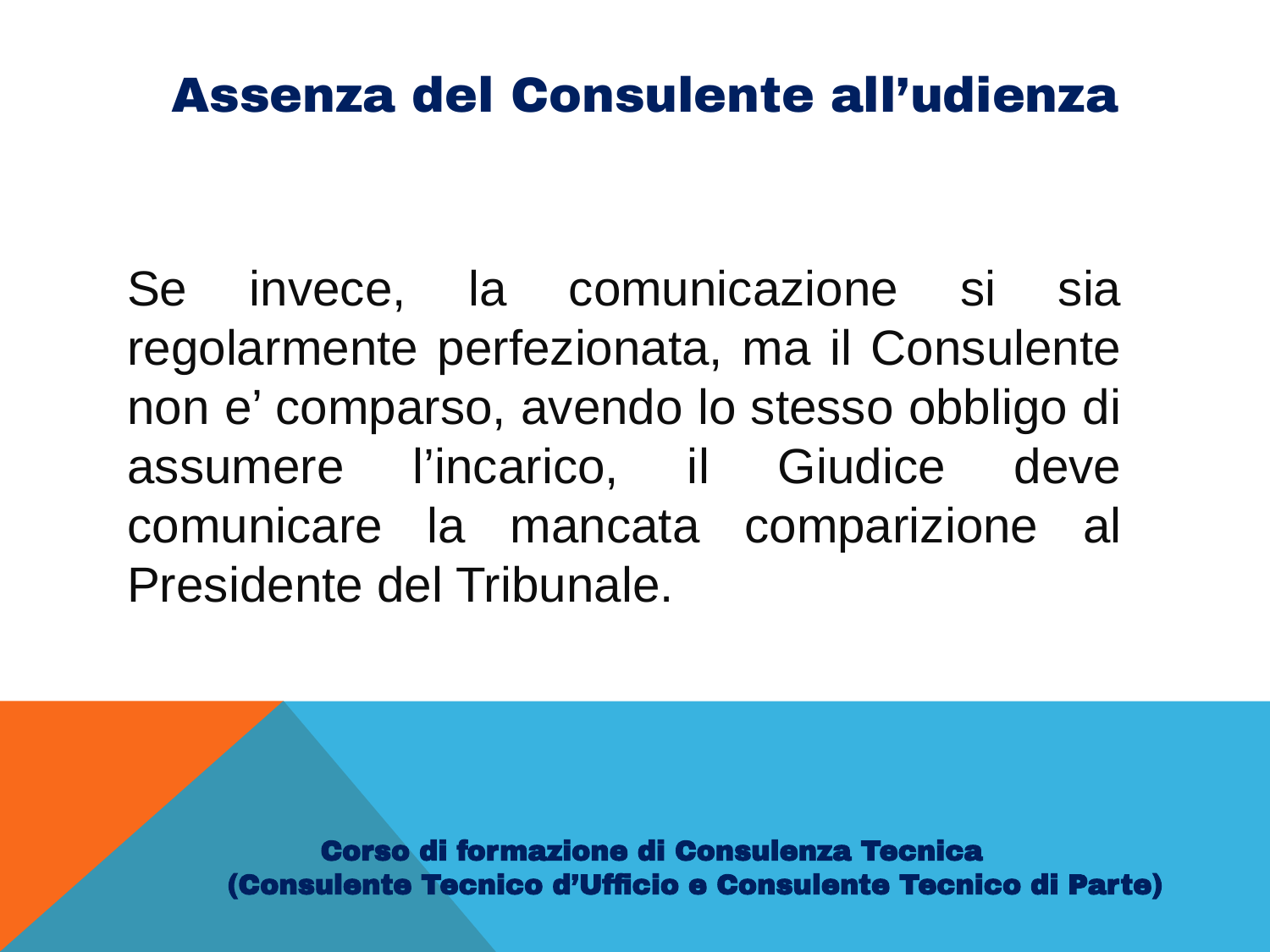

Assenza del Consulente all’udienza

Se invece, la comunicazione si sia regolarmente perfezionata, ma il Consulente non e’ comparso, avendo lo stesso obbligo di assumere l’incarico, il Giudice deve comunicare la mancata comparizione al Presidente del Tribunale.

          Corso di formazione di Consulenza Tecnica
(Consulente Tecnico d’Ufficio e Consulente Tecnico di Parte)